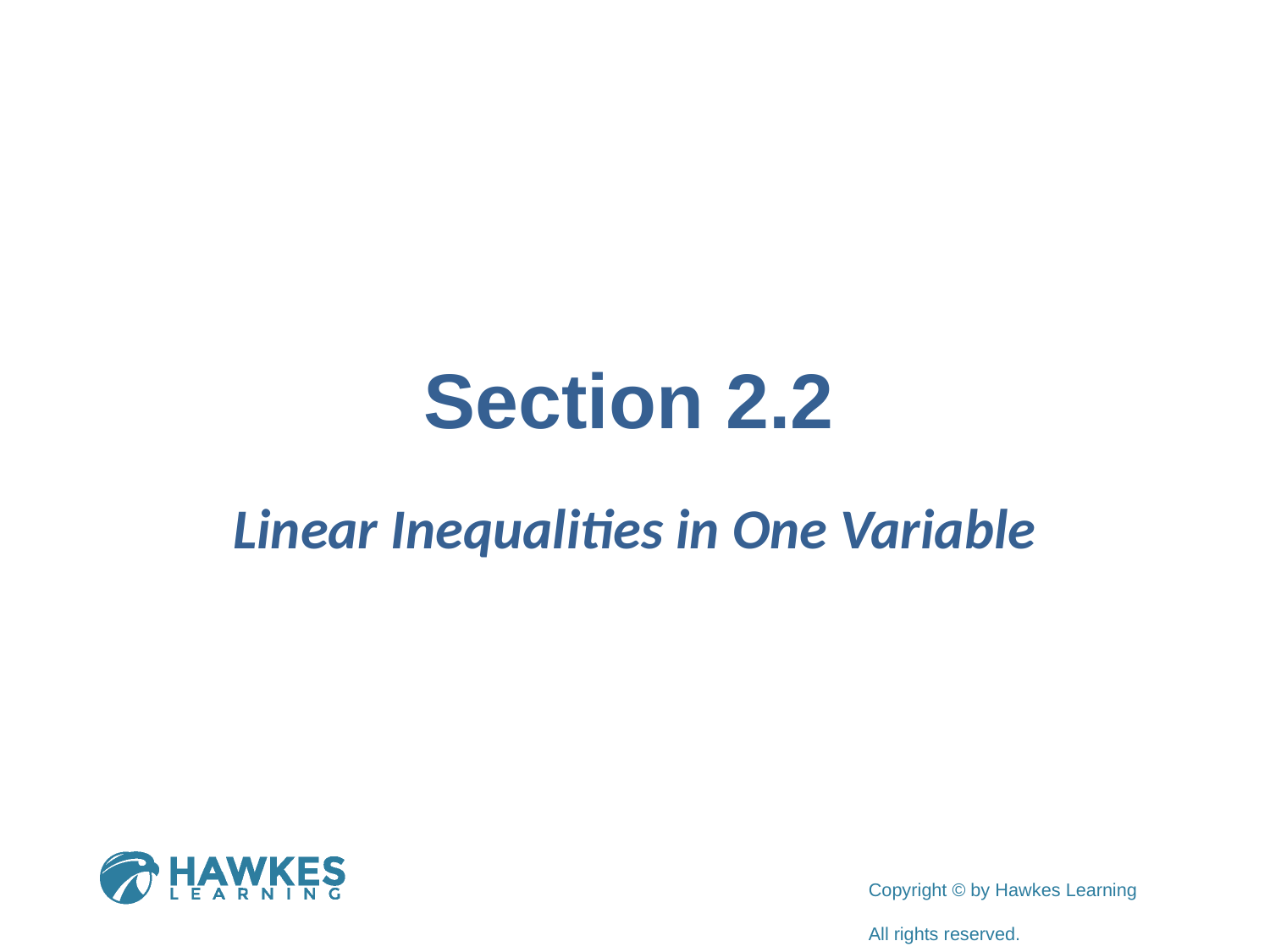

# Section 2.2
Linear Inequalities in One Variable